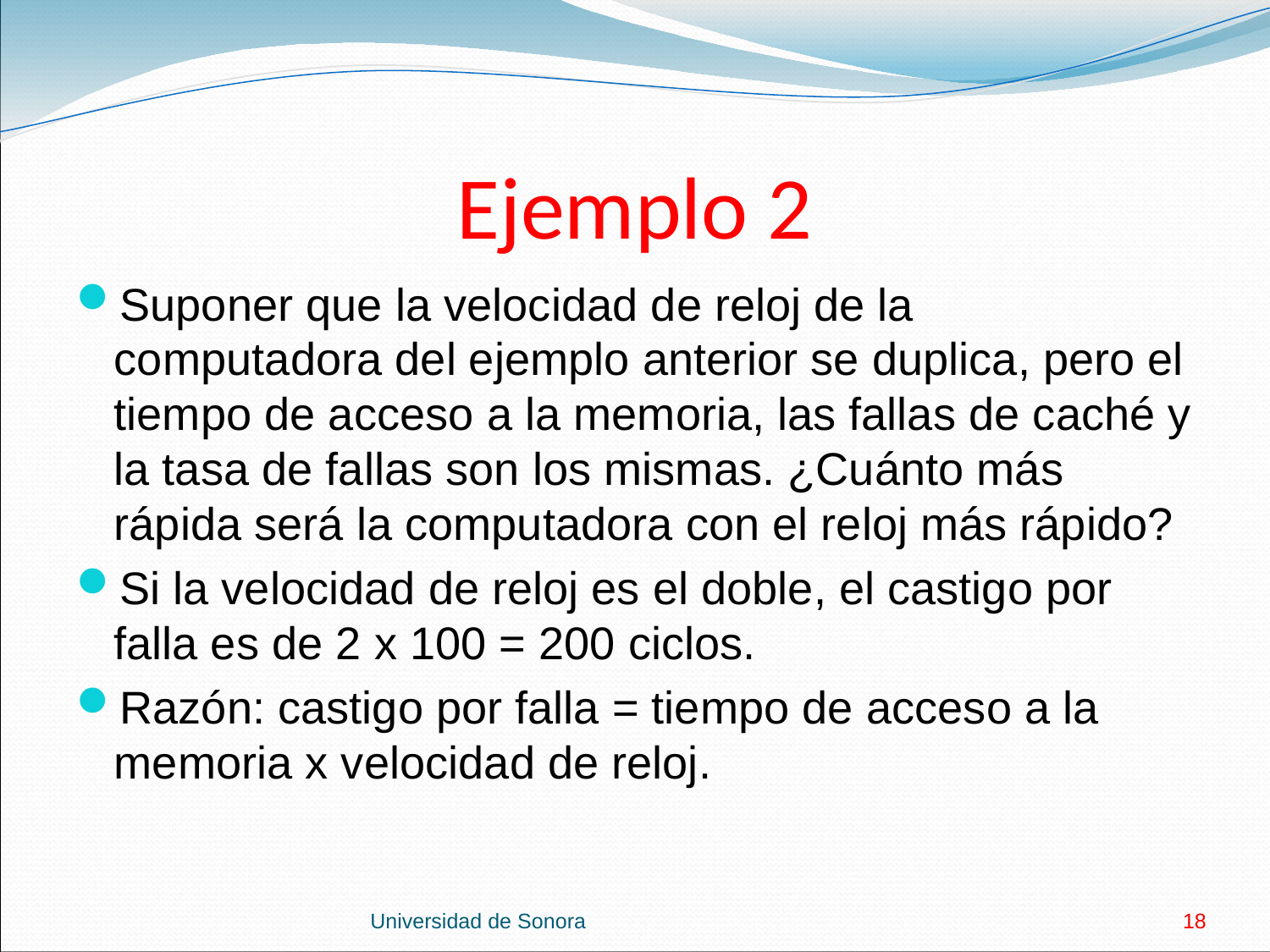

# Ejemplo 2
Suponer que la velocidad de reloj de la computadora del ejemplo anterior se duplica, pero el tiempo de acceso a la memoria, las fallas de caché y la tasa de fallas son los mismas. ¿Cuánto más rápida será la computadora con el reloj más rápido?
Si la velocidad de reloj es el doble, el castigo por falla es de 2 x 100 = 200 ciclos.
Razón: castigo por falla = tiempo de acceso a la memoria x velocidad de reloj.

Universidad de Sonora
18